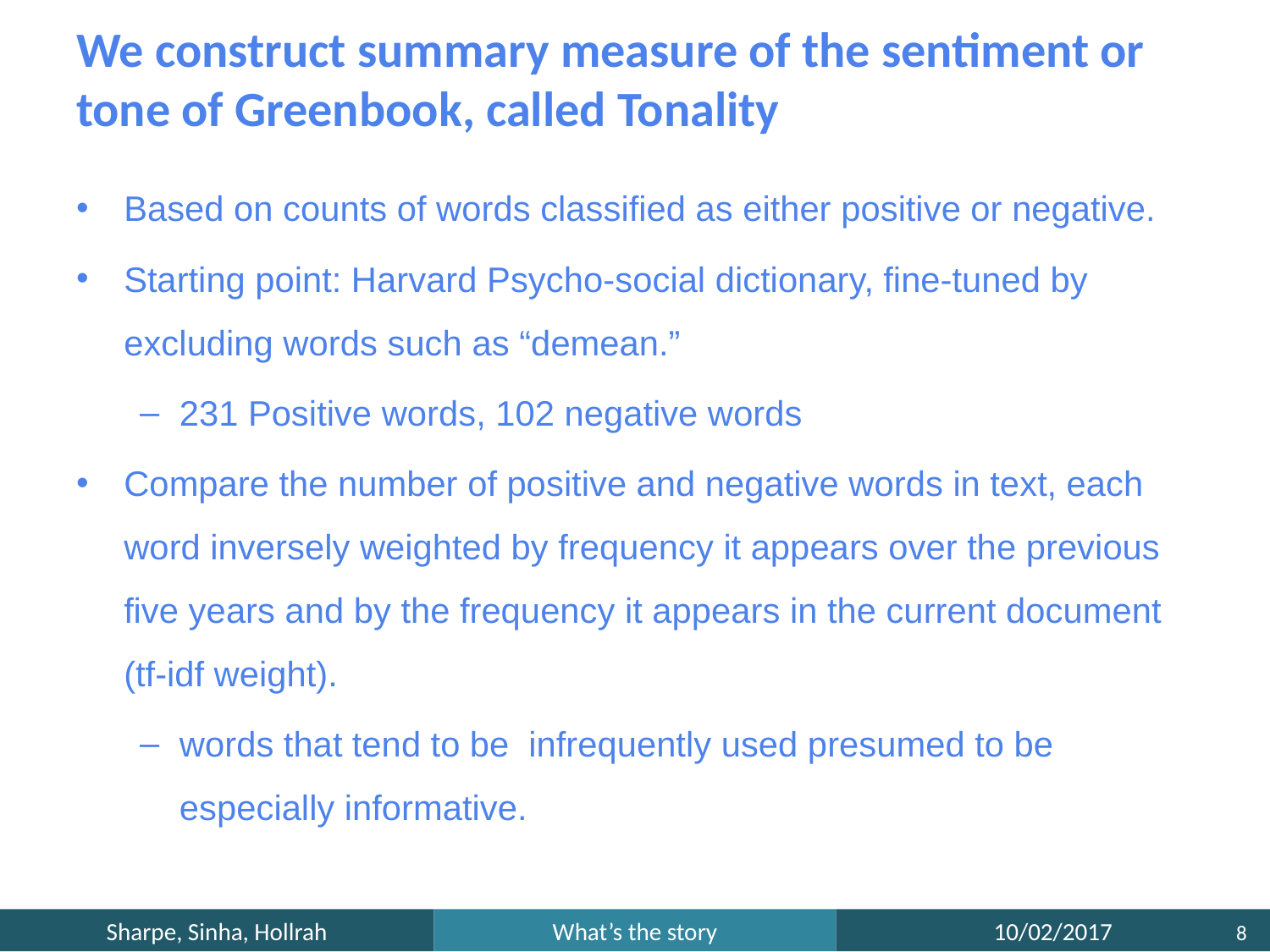

We construct summary measure of the sentiment or tone of Greenbook, called Tonality
Based on counts of words classified as either positive or negative.
Starting point: Harvard Psycho-social dictionary, fine-tuned by excluding words such as “demean.”
231 Positive words, 102 negative words
Compare the number of positive and negative words in text, each word inversely weighted by frequency it appears over the previous five years and by the frequency it appears in the current document (tf-idf weight).
words that tend to be  infrequently used presumed to be especially informative.
Sharpe, Sinha, Hollrah
What’s the story
10/02/2017
8